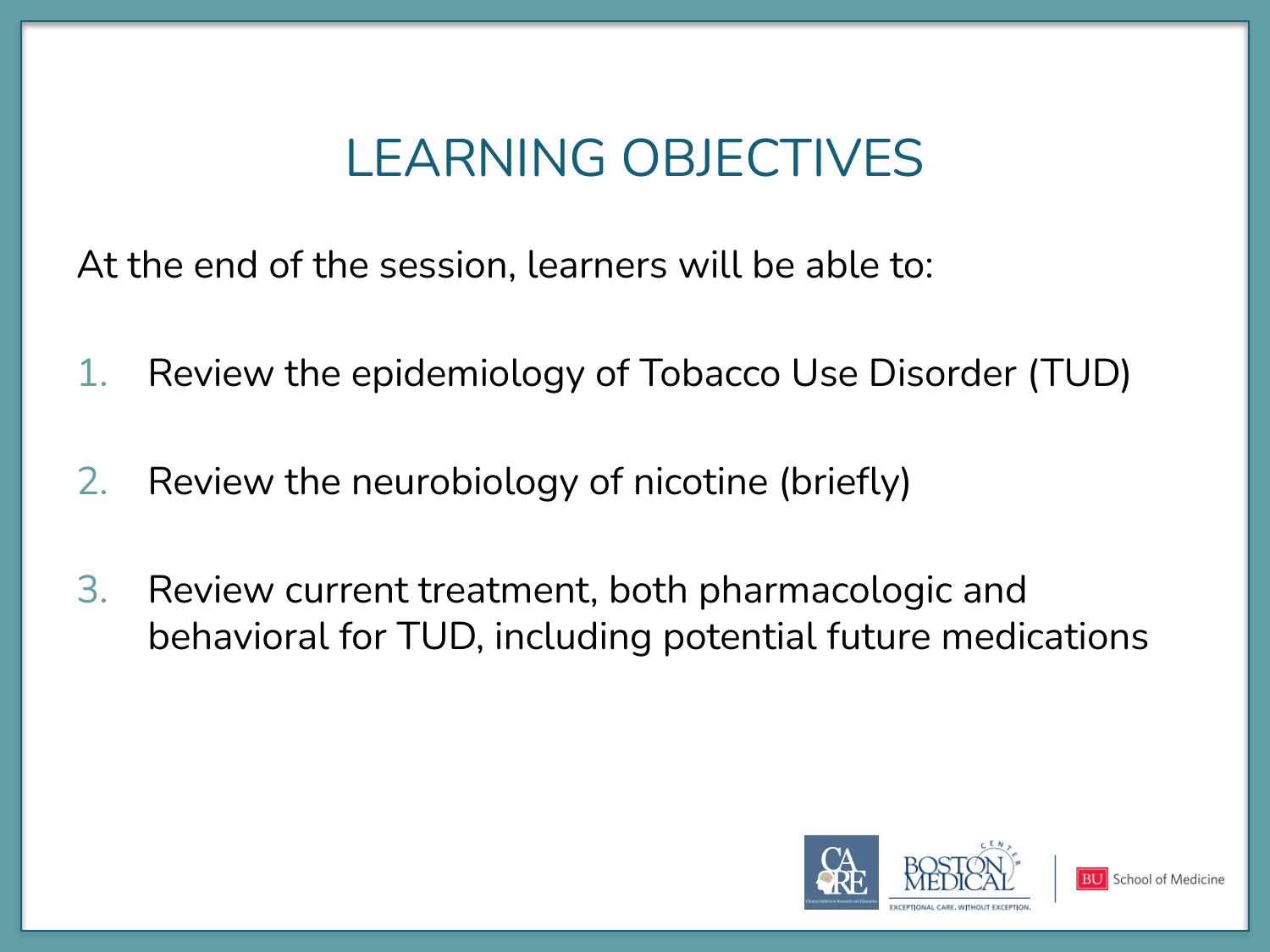

# Learning Objectives
At the end of the session, learners will be able to:

Review the epidemiology of Tobacco Use Disorder (TUD)

Review the neurobiology of nicotine (briefly)

Review current treatment, both pharmacologic and behavioral for TUD, including potential future medications